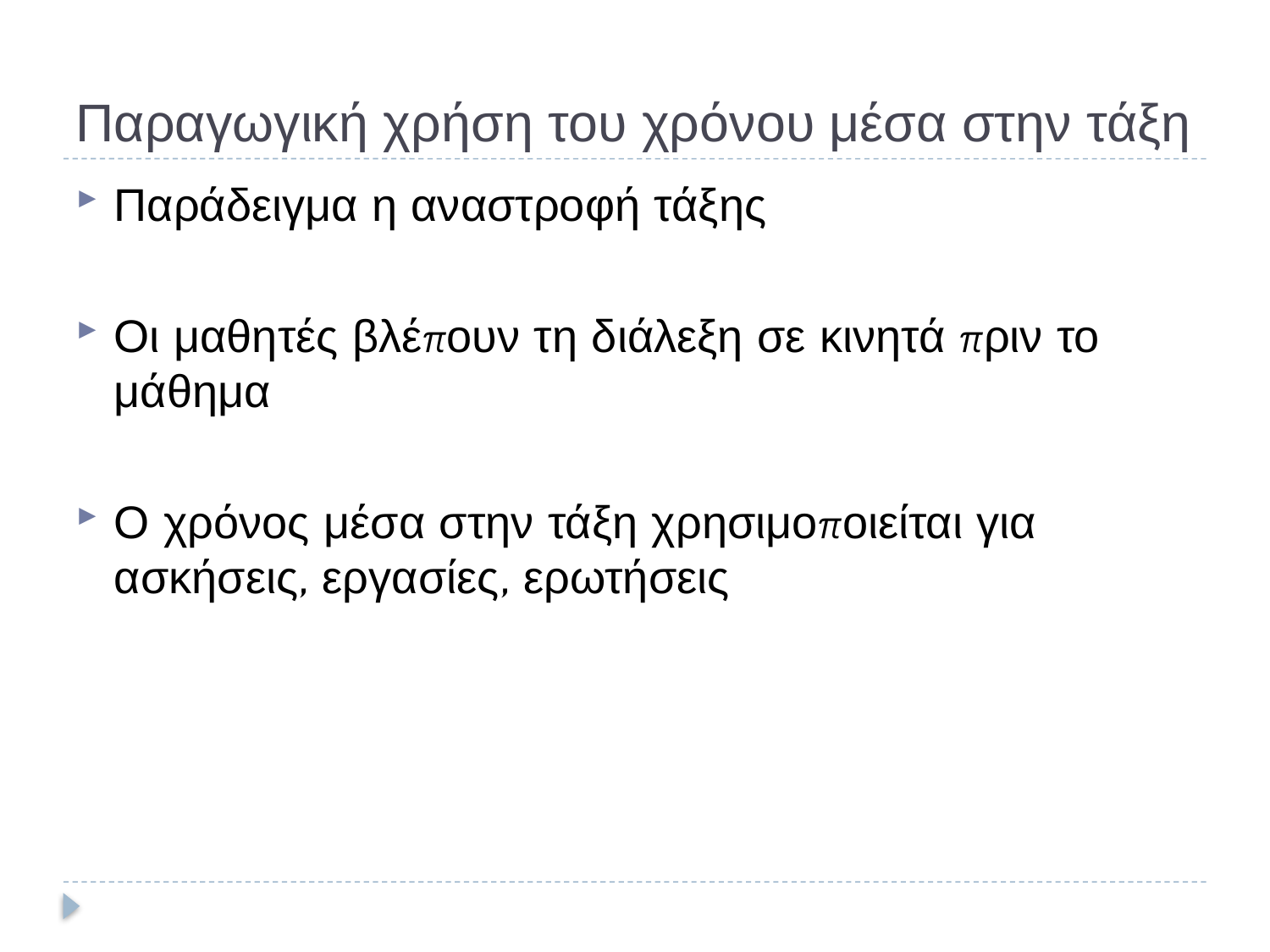

# Παραγωγική χρήση του χρόνου μέσα στην τάξη
Παράδειγμα η αναστροφή τάξης

Οι μαθητές βλέπουν τη διάλεξη σε κινητά πριν το μάθημα

Ο χρόνος μέσα στην τάξη χρησιμοποιείται για ασκήσεις, εργασίες, ερωτήσεις